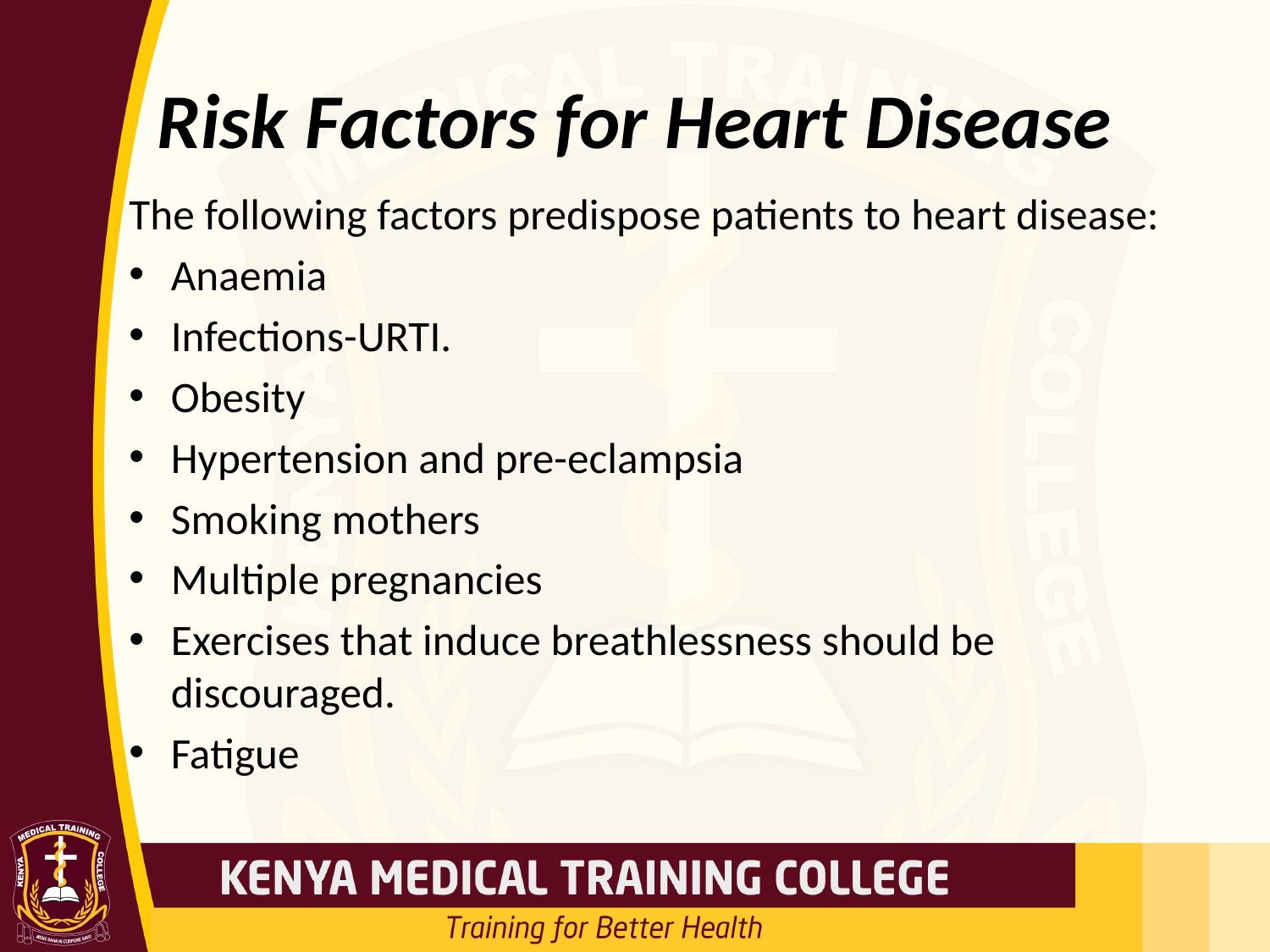

# Risk Factors for Heart Disease
The following factors predispose patients to heart disease:
Anaemia
Infections-URTI.
Obesity
Hypertension and pre-eclampsia
Smoking mothers
Multiple pregnancies
Exercises that induce breathlessness should be discouraged.
Fatigue